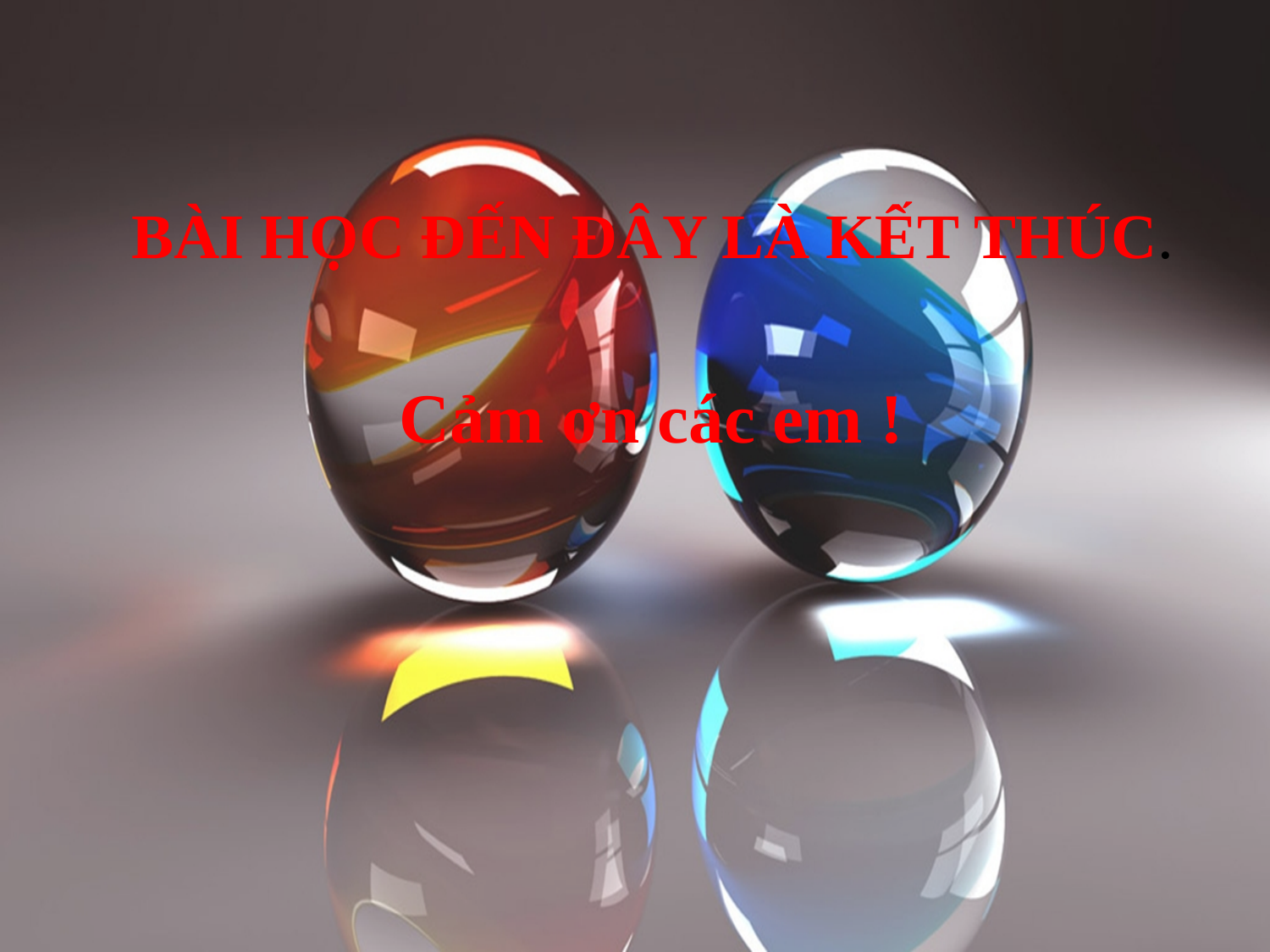

BÀI HỌC ĐẾN ĐÂY LÀ KẾT THÚC.
Cảm ơn các em !